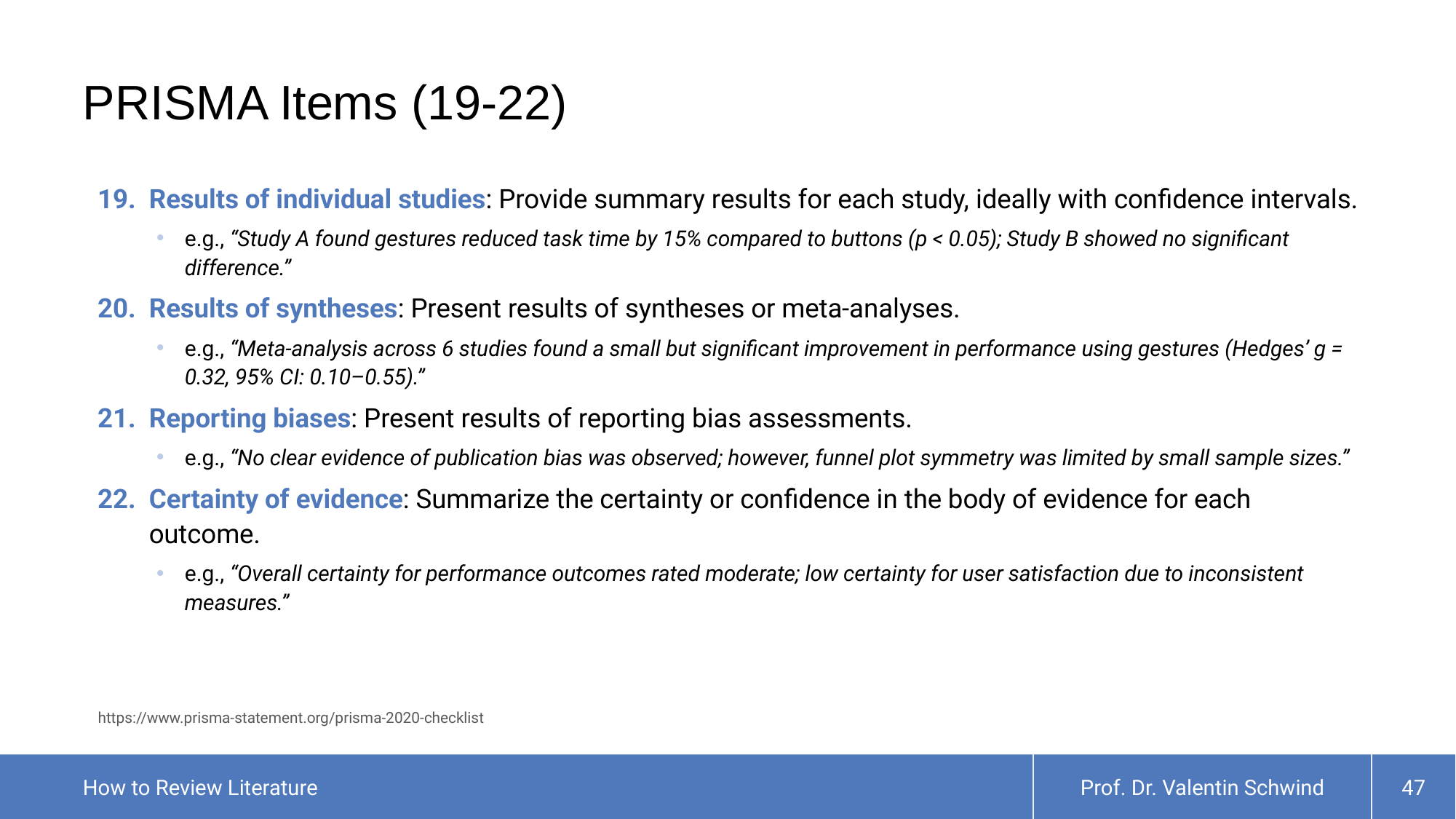

# PRISMA Items (19-22)
Results of individual studies: Provide summary results for each study, ideally with confidence intervals.
e.g., “Study A found gestures reduced task time by 15% compared to buttons (p < 0.05); Study B showed no significant difference.”
Results of syntheses: Present results of syntheses or meta-analyses.
e.g., “Meta-analysis across 6 studies found a small but significant improvement in performance using gestures (Hedges’ g = 0.32, 95% CI: 0.10–0.55).”
Reporting biases: Present results of reporting bias assessments.
e.g., “No clear evidence of publication bias was observed; however, funnel plot symmetry was limited by small sample sizes.”
Certainty of evidence: Summarize the certainty or confidence in the body of evidence for each outcome.
e.g., “Overall certainty for performance outcomes rated moderate; low certainty for user satisfaction due to inconsistent measures.”
https://www.prisma-statement.org/prisma-2020-checklist
How to Review Literature
Prof. Dr. Valentin Schwind
47